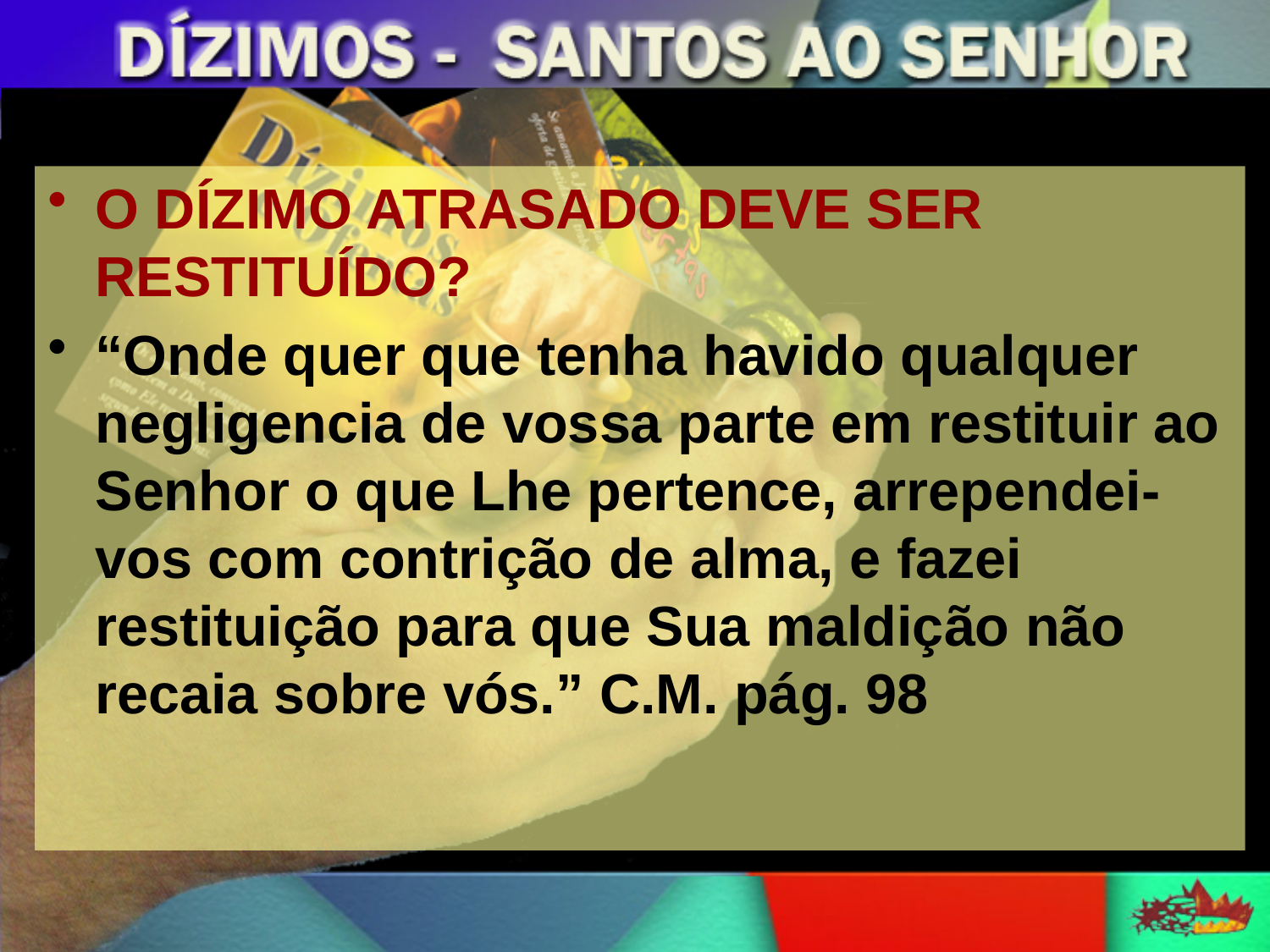

O DÍZIMO ATRASADO DEVE SER RESTITUÍDO?
“Onde quer que tenha havido qualquer negligencia de vossa parte em restituir ao Senhor o que Lhe pertence, arrependei-vos com contrição de alma, e fazei restituição para que Sua maldição não recaia sobre vós.” C.M. pág. 98